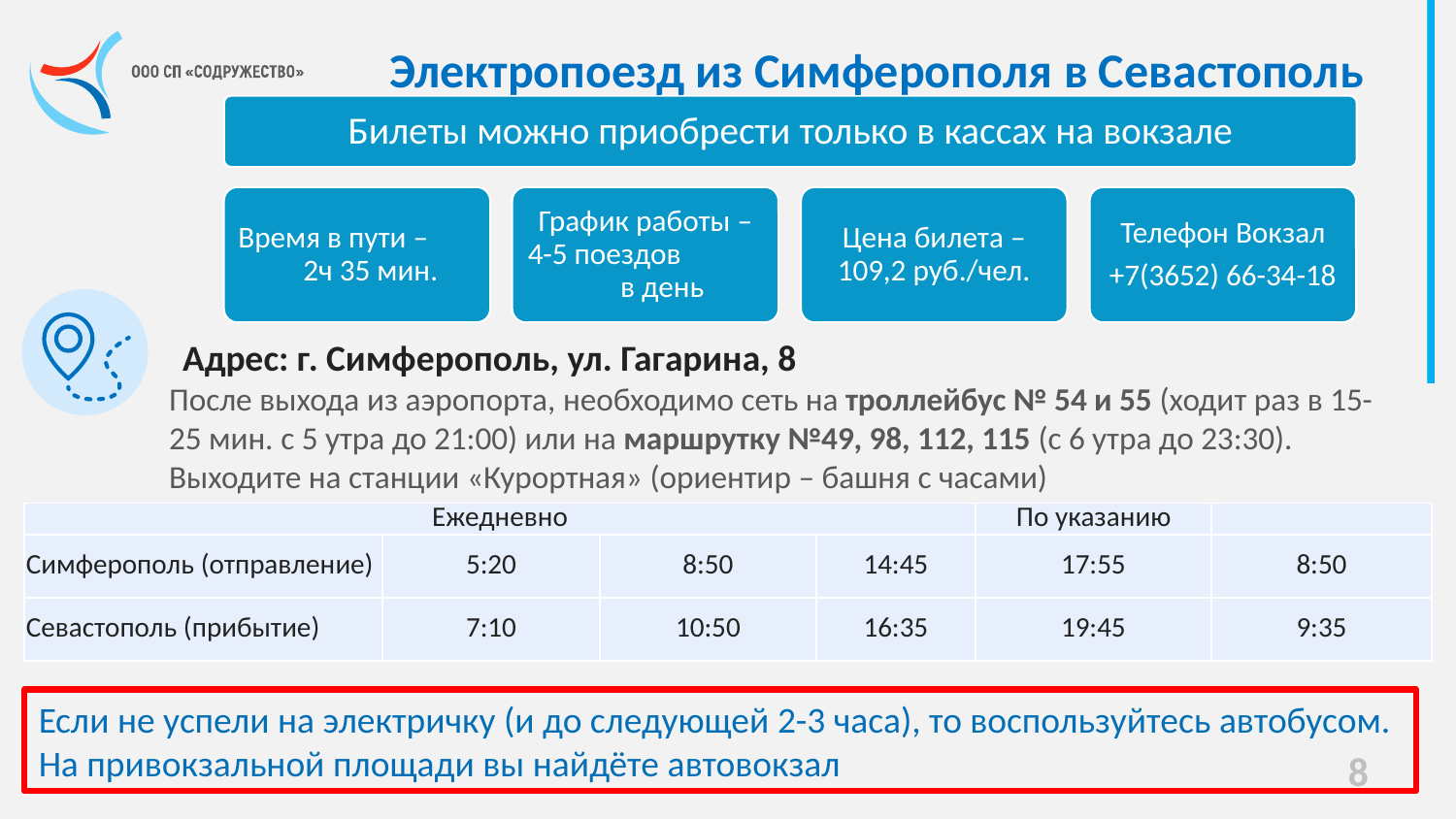

Электропоезд из Симферополя в Севастополь
Билеты можно приобрести только в кассах на вокзале
Время в пути –            2ч 35 мин.
График работы – 4-5 поездов                  в день
Цена билета – 109,2 руб./чел.
Телефон Вокзал
+7(3652) 66-34-18

Адрес: г. Симферополь, ул. Гагарина, 8
После выхода из аэропорта, необходимо сеть на троллейбус № 54 и 55 (ходит раз в 15-25 мин. с 5 утра до 21:00) или на маршрутку №49, 98, 112, 115 (с 6 утра до 23:30).
Выходите на станции «Курортная» (ориентир – башня с часами)
| Ежедневно |  |  |  | По указанию |  |
| --- | --- | --- | --- | --- | --- |
| Симферополь (отправление) | 5:20 | 8:50 | 14:45 | 17:55 | 8:50 |
| Севастополь (прибытие) | 7:10 | 10:50 | 16:35 | 19:45 | 9:35 |
Если не успели на электричку (и до следующей 2-3 часа), то воспользуйтесь автобусом. На привокзальной площади вы найдёте автовокзал
8